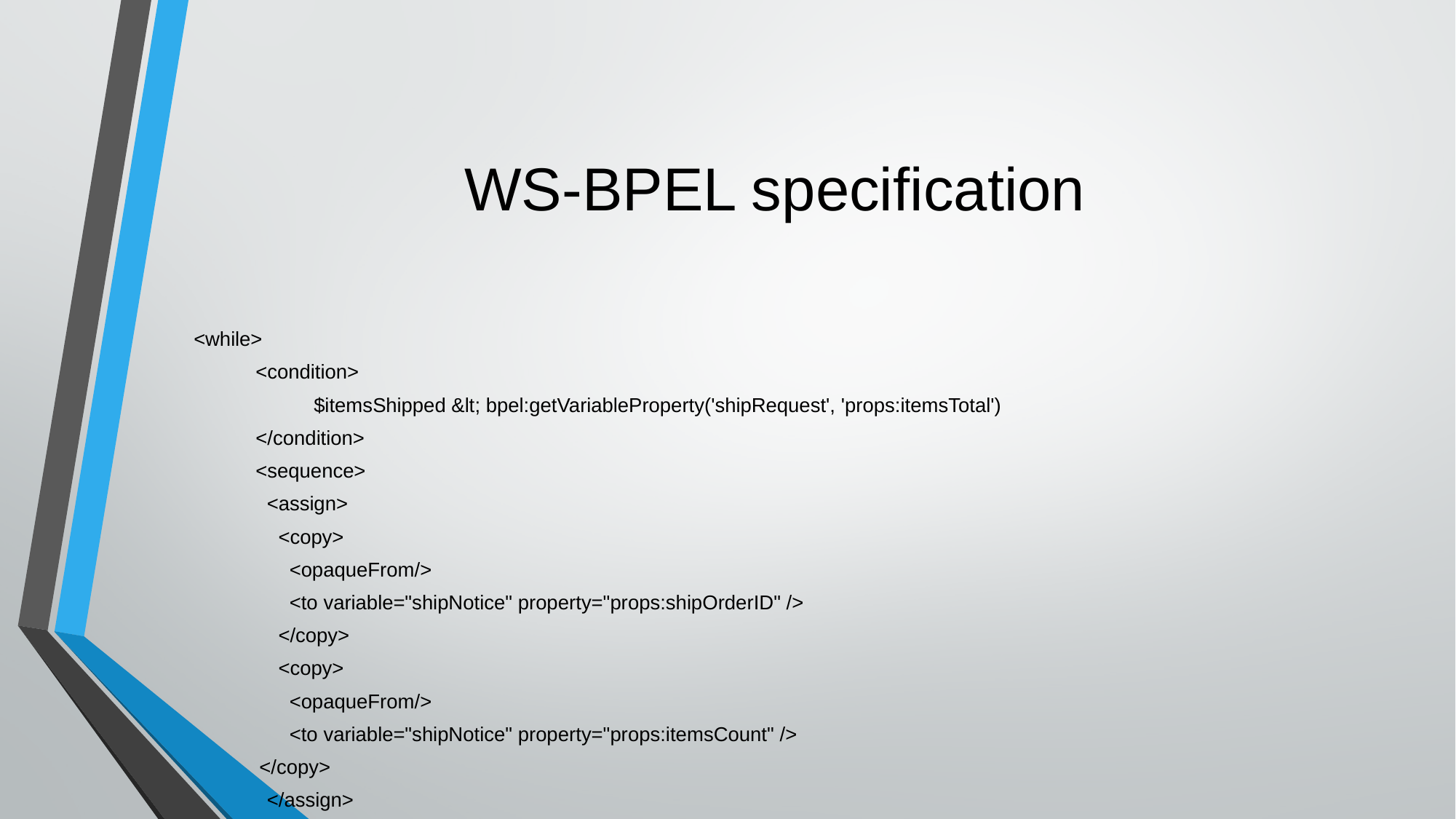

# WS-BPEL specification
 <while>
            <condition>
 		 $itemsShipped &lt; bpel:getVariableProperty('shipRequest', 'props:itemsTotal')
            </condition>
            <sequence>
              <assign>
                <copy>
                  <opaqueFrom/>
                  <to variable="shipNotice" property="props:shipOrderID" />
                </copy>
                <copy>
                  <opaqueFrom/>
                  <to variable="shipNotice" property="props:itemsCount" />
 	  </copy>
              </assign>